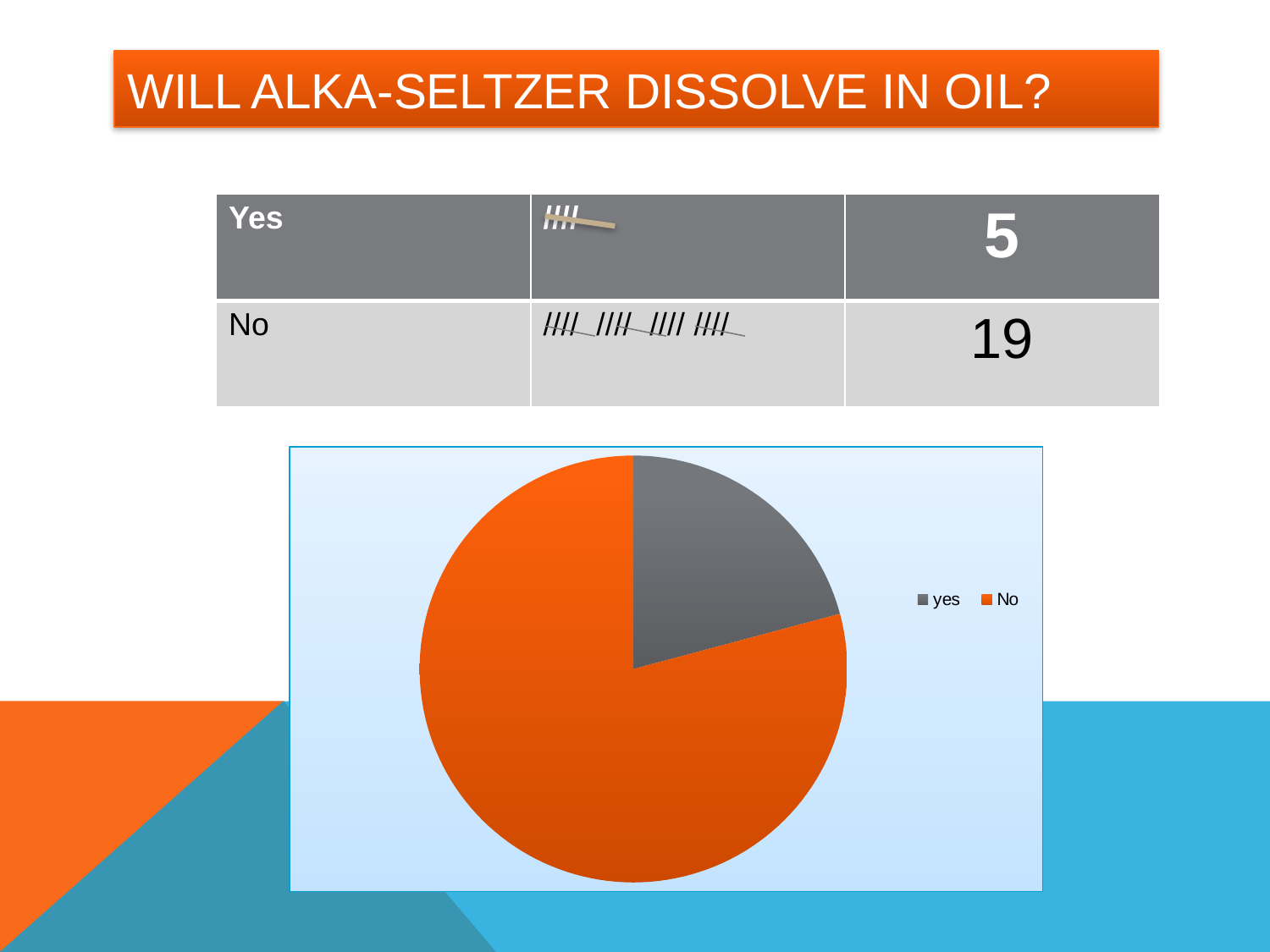

# Will Alka-Seltzer dissolve in oil?
| Yes | //// | 5 |
| --- | --- | --- |
| No | //// //// //// //// | 19 |

### Chart

| Category | Column1 |
|---|---|
| yes | 5.0 |
| No | 19.0 |